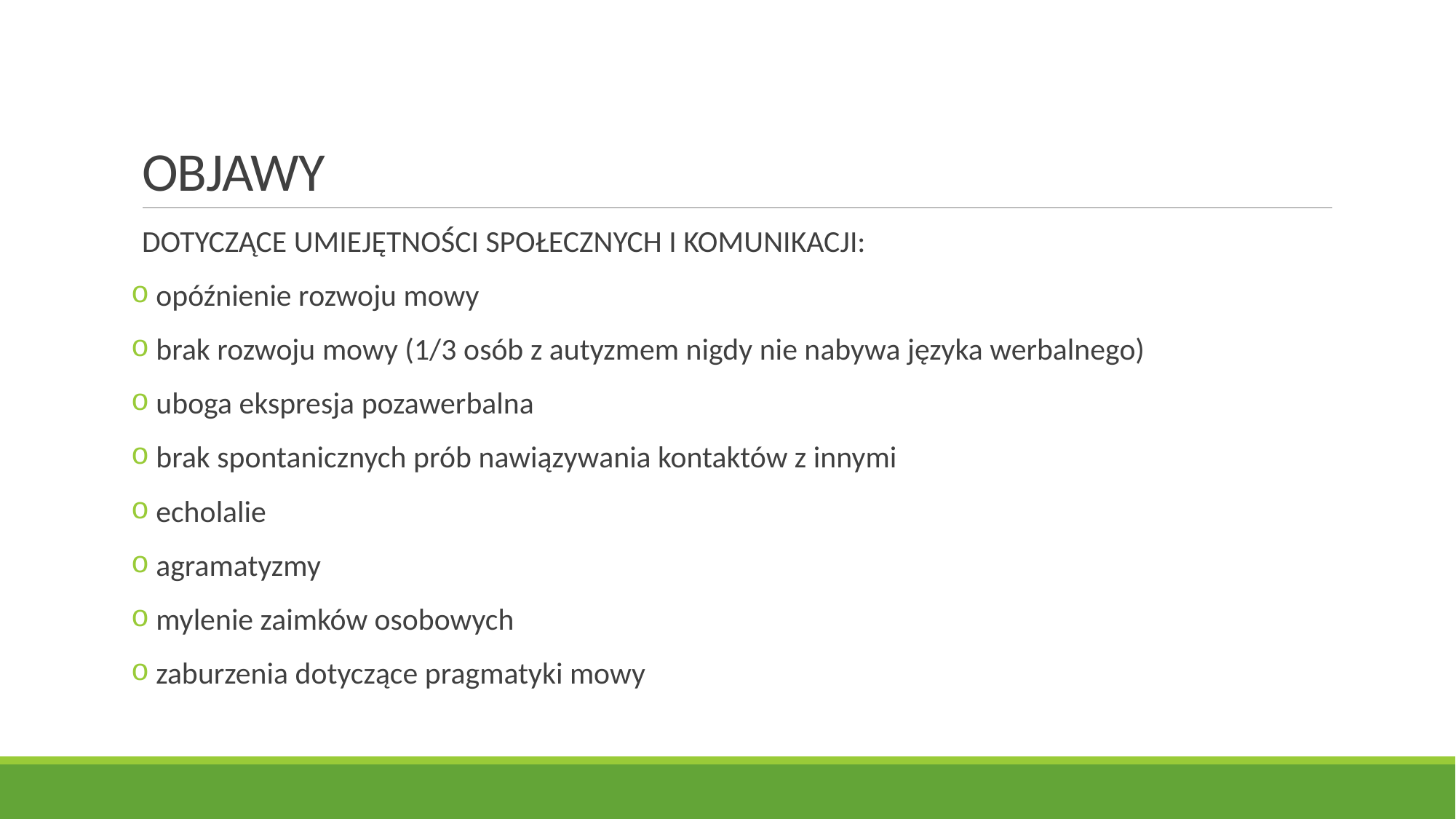

# OBJAWY
DOTYCZĄCE UMIEJĘTNOŚCI SPOŁECZNYCH I KOMUNIKACJI:
 opóźnienie rozwoju mowy
 brak rozwoju mowy (1/3 osób z autyzmem nigdy nie nabywa języka werbalnego)
 uboga ekspresja pozawerbalna
 brak spontanicznych prób nawiązywania kontaktów z innymi
 echolalie
 agramatyzmy
 mylenie zaimków osobowych
 zaburzenia dotyczące pragmatyki mowy